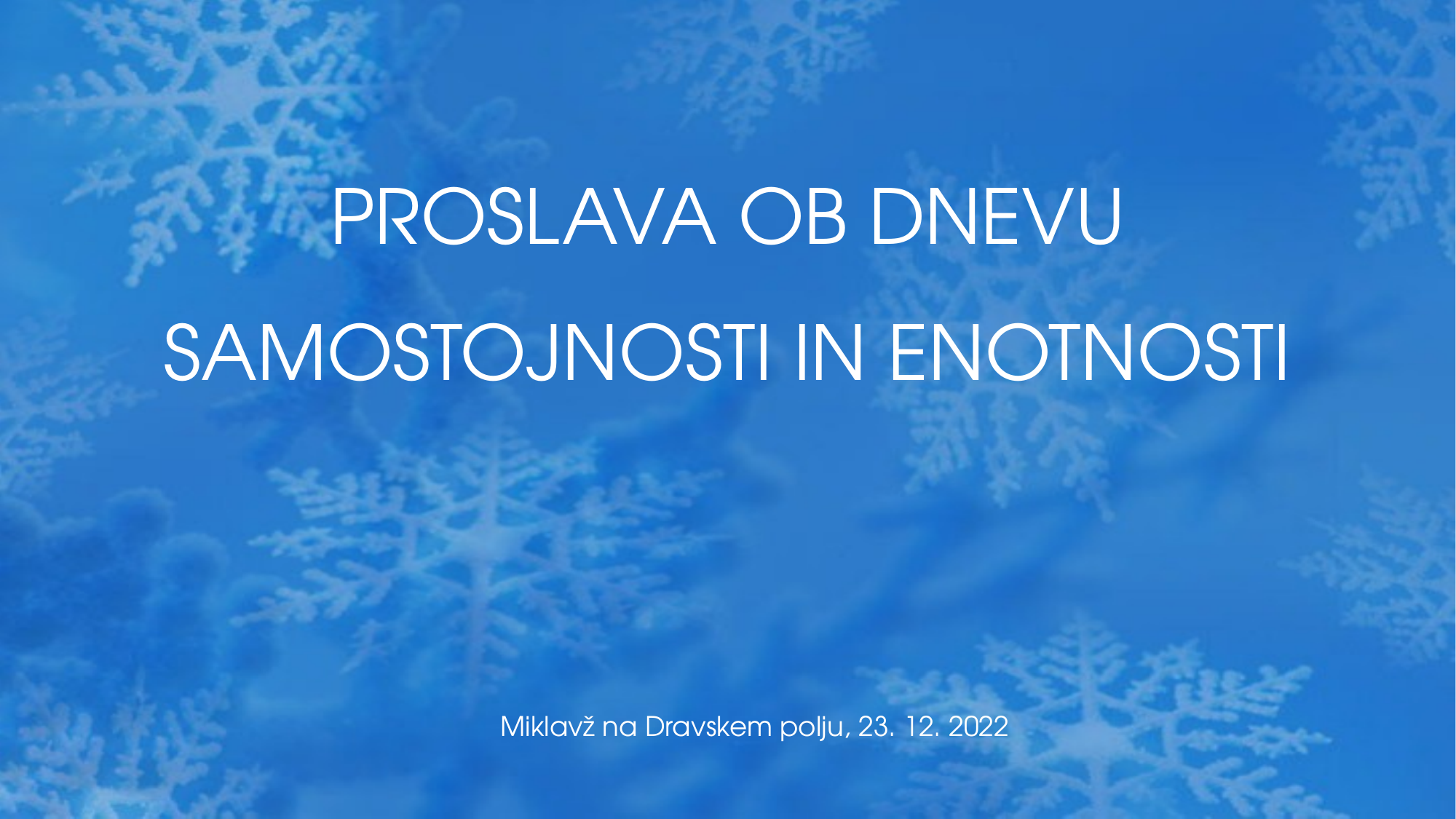

# PROSLAVA OB DNEVU SAMOSTOJNOSTI IN ENOTNOSTI

Miklavž na Dravskem polju, 23. 12. 2022